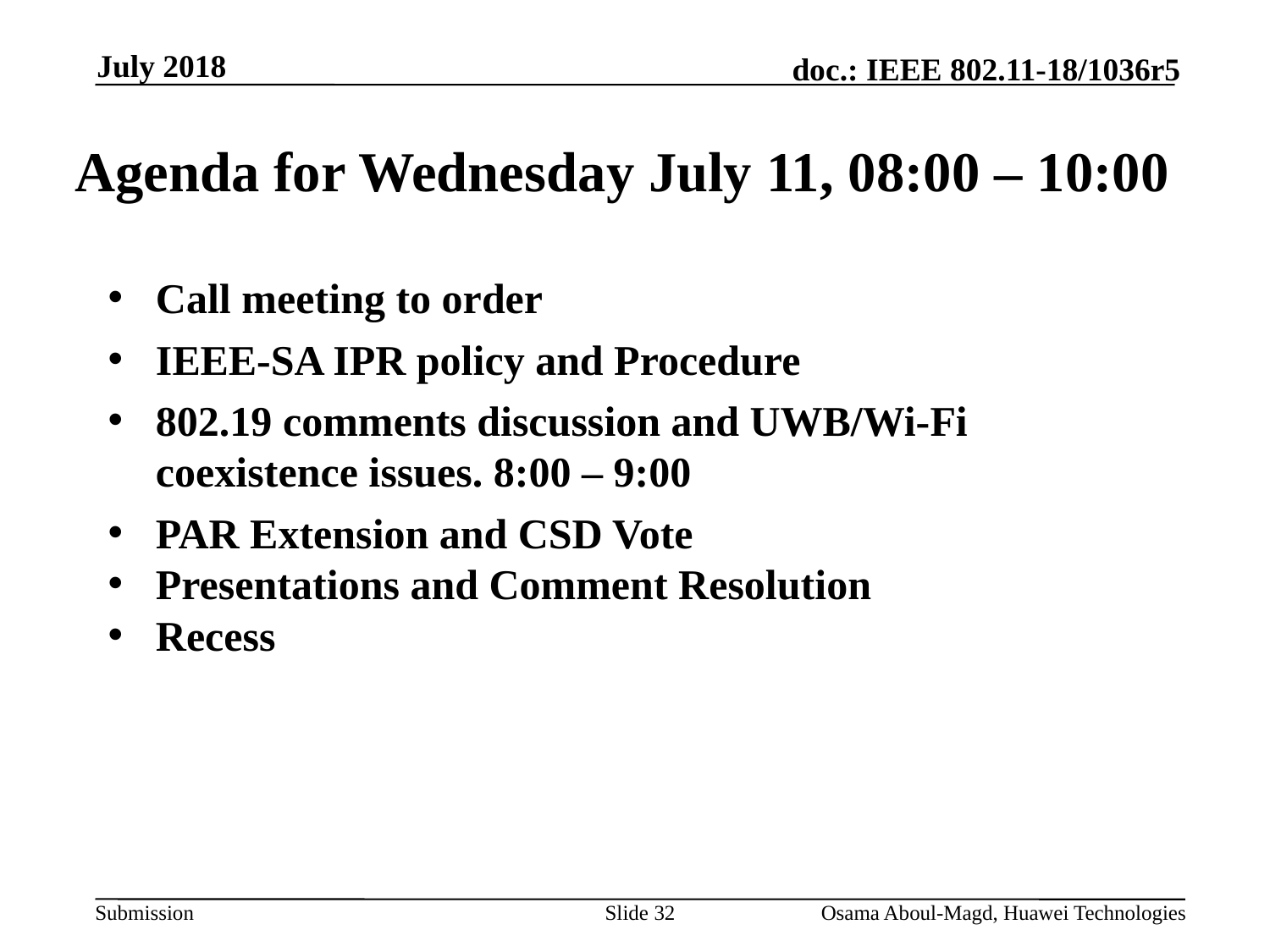

July 2018
# Agenda for Wednesday July 11, 08:00 – 10:00
Call meeting to order
IEEE-SA IPR policy and Procedure
802.19 comments discussion and UWB/Wi-Fi coexistence issues. 8:00 – 9:00
PAR Extension and CSD Vote
Presentations and Comment Resolution
Recess

Slide 32
Osama Aboul-Magd, Huawei Technologies